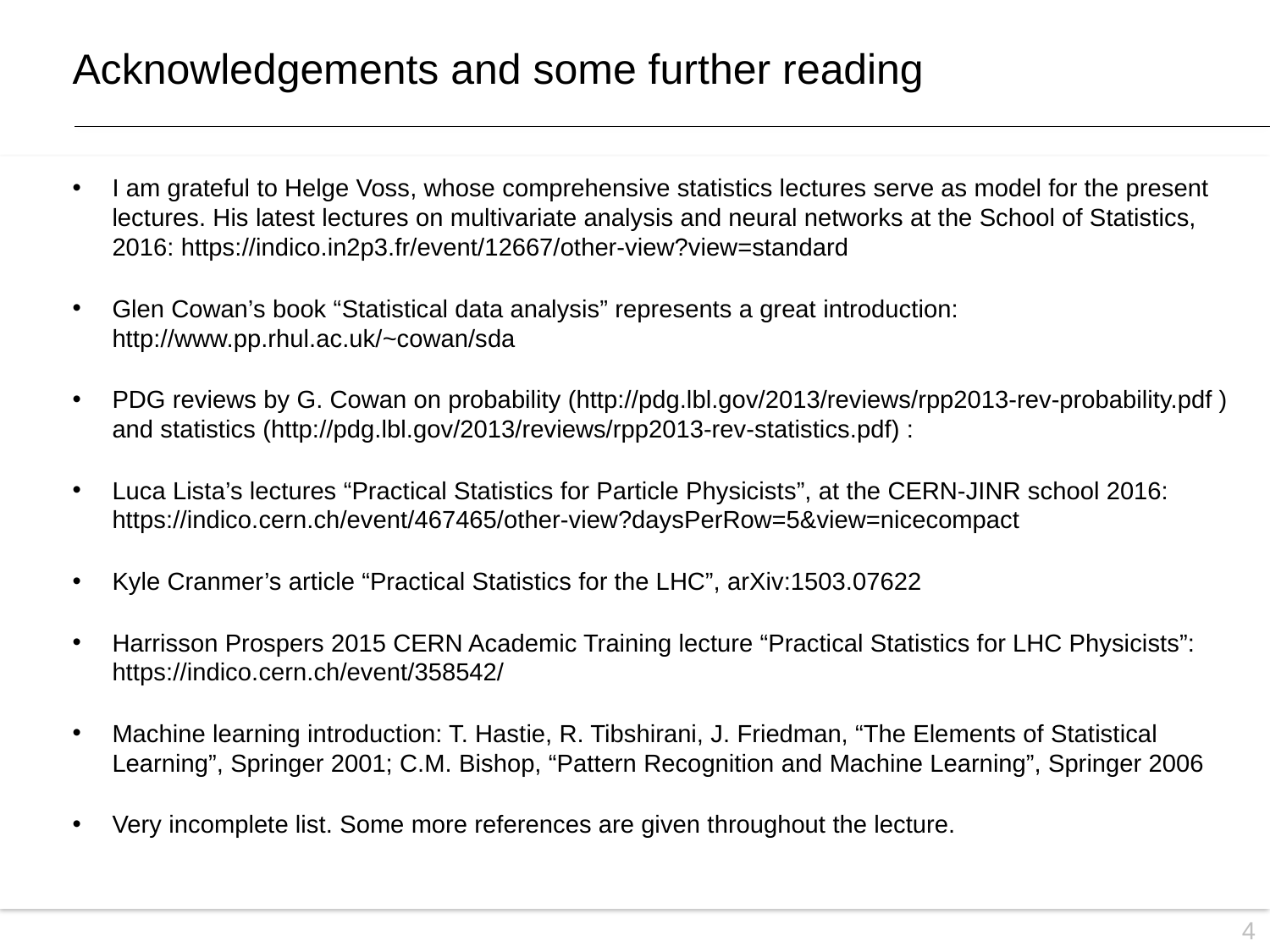

Acknowledgements and some further reading
I am grateful to Helge Voss, whose comprehensive statistics lectures serve as model for the present lectures. His latest lectures on multivariate analysis and neural networks at the School of Statistics, 2016: https://indico.in2p3.fr/event/12667/other-view?view=standard
Glen Cowan’s book “Statistical data analysis” represents a great introduction: http://www.pp.rhul.ac.uk/~cowan/sda
PDG reviews by G. Cowan on probability (http://pdg.lbl.gov/2013/reviews/rpp2013-rev-probability.pdf ) and statistics (http://pdg.lbl.gov/2013/reviews/rpp2013-rev-statistics.pdf) :
Luca Lista’s lectures “Practical Statistics for Particle Physicists”, at the CERN-JINR school 2016: https://indico.cern.ch/event/467465/other-view?daysPerRow=5&view=nicecompact
Kyle Cranmer’s article “Practical Statistics for the LHC”, arXiv:1503.07622
Harrisson Prospers 2015 CERN Academic Training lecture “Practical Statistics for LHC Physicists”: https://indico.cern.ch/event/358542/
Machine learning introduction: T. Hastie, R. Tibshirani, J. Friedman, “The Elements of Statistical Learning”, Springer 2001; C.M. Bishop, “Pattern Recognition and Machine Learning”, Springer 2006
Very incomplete list. Some more references are given throughout the lecture.
4